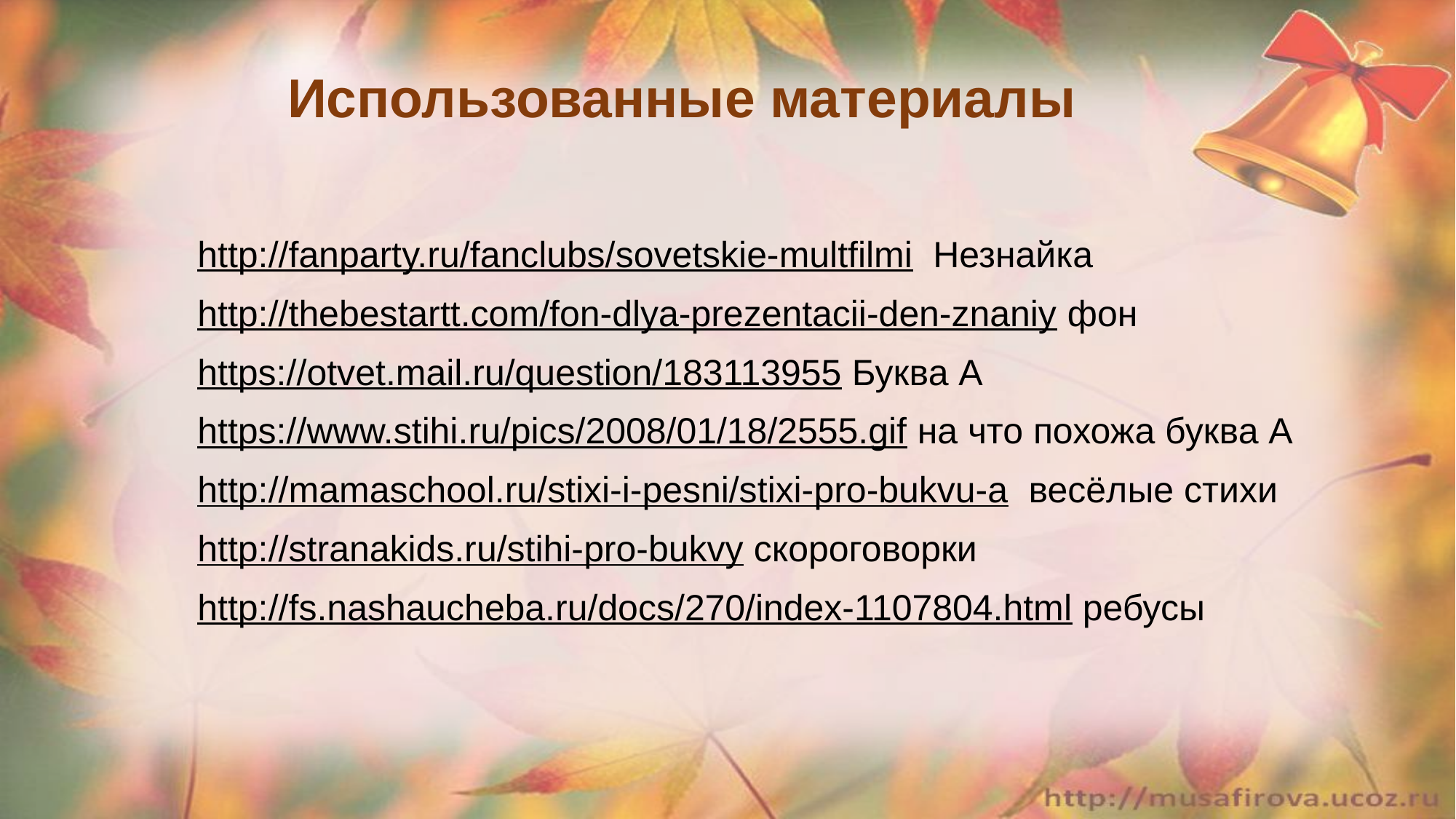

Использованные материалы
http://fanparty.ru/fanclubs/sovetskie-multfilmi  Незнайка
http://thebestartt.com/fon-dlya-prezentacii-den-znaniy фон
https://otvet.mail.ru/question/183113955 Буква А
https://www.stihi.ru/pics/2008/01/18/2555.gif на что похожа буква А
http://mamaschool.ru/stixi-i-pesni/stixi-pro-bukvu-a  весёлые стихи
http://stranakids.ru/stihi-pro-bukvy скороговорки
http://fs.nashaucheba.ru/docs/270/index-1107804.html ребусы